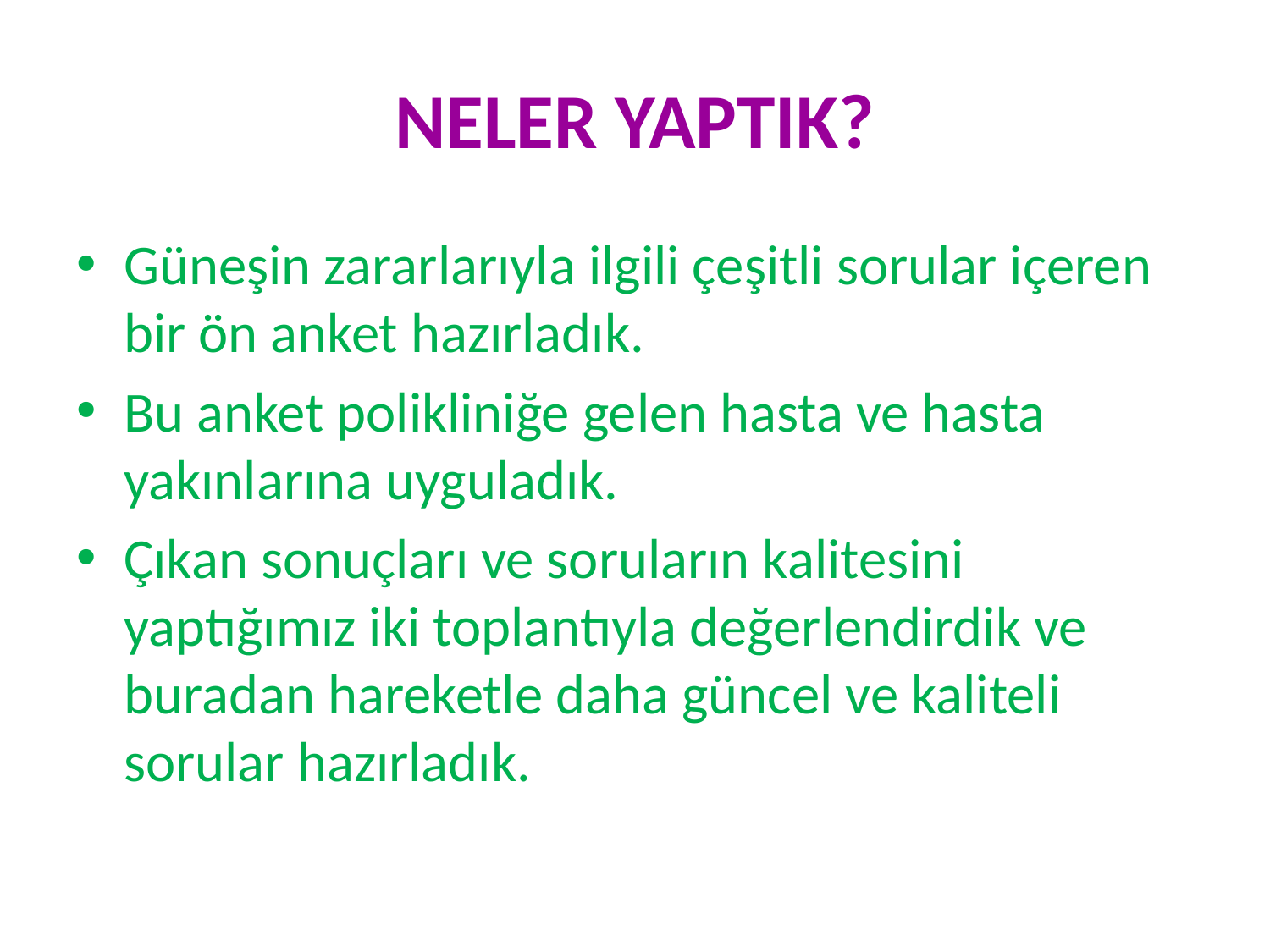

# NELER YAPTIK?
Güneşin zararlarıyla ilgili çeşitli sorular içeren bir ön anket hazırladık.
Bu anket polikliniğe gelen hasta ve hasta yakınlarına uyguladık.
Çıkan sonuçları ve soruların kalitesini yaptığımız iki toplantıyla değerlendirdik ve buradan hareketle daha güncel ve kaliteli sorular hazırladık.